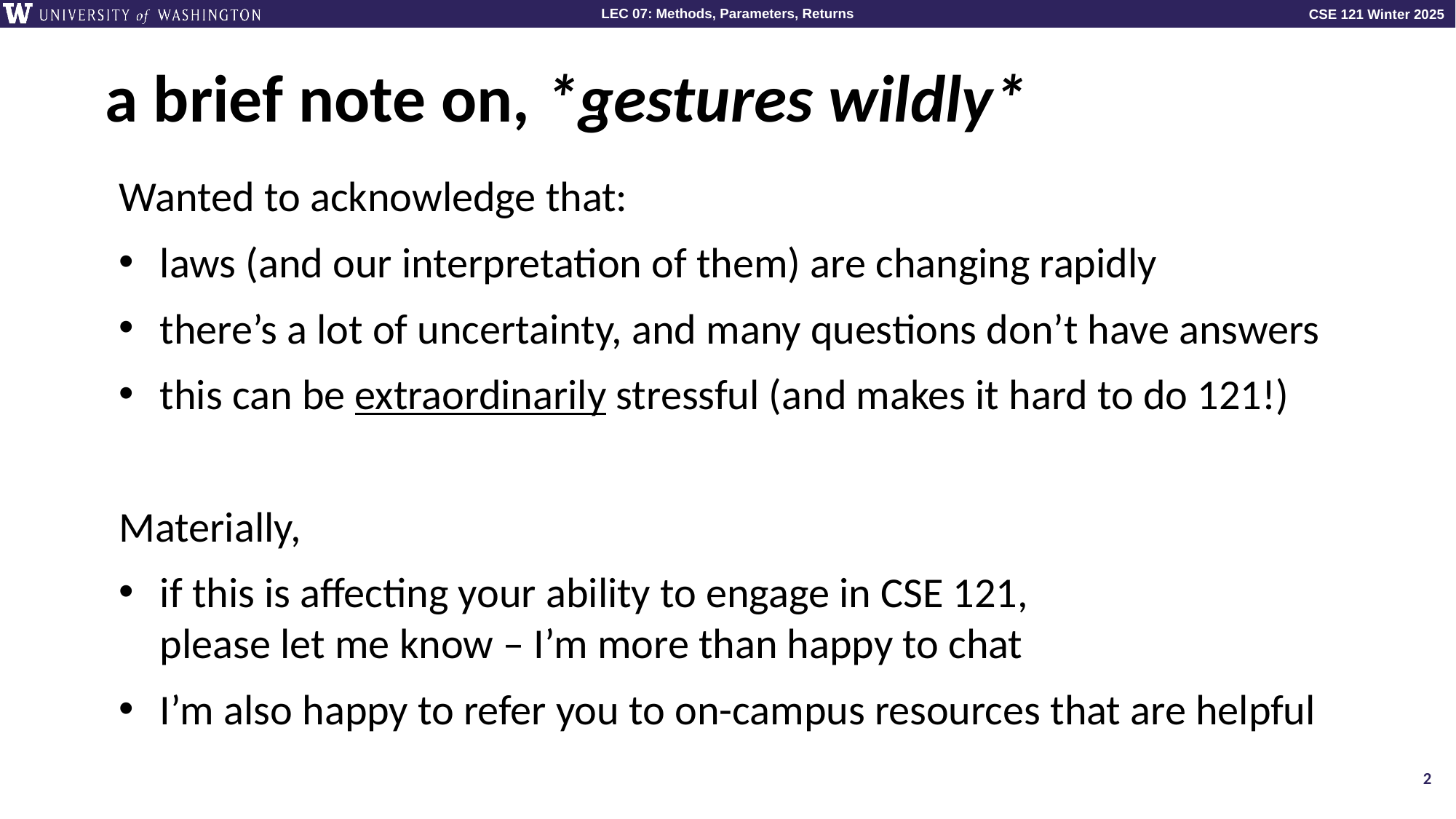

# a brief note on, *gestures wildly*
Wanted to acknowledge that:
laws (and our interpretation of them) are changing rapidly
there’s a lot of uncertainty, and many questions don’t have answers
this can be extraordinarily stressful (and makes it hard to do 121!)

Materially,
if this is affecting your ability to engage in CSE 121,
please let me know – I’m more than happy to chat
I’m also happy to refer you to on-campus resources that are helpful

2